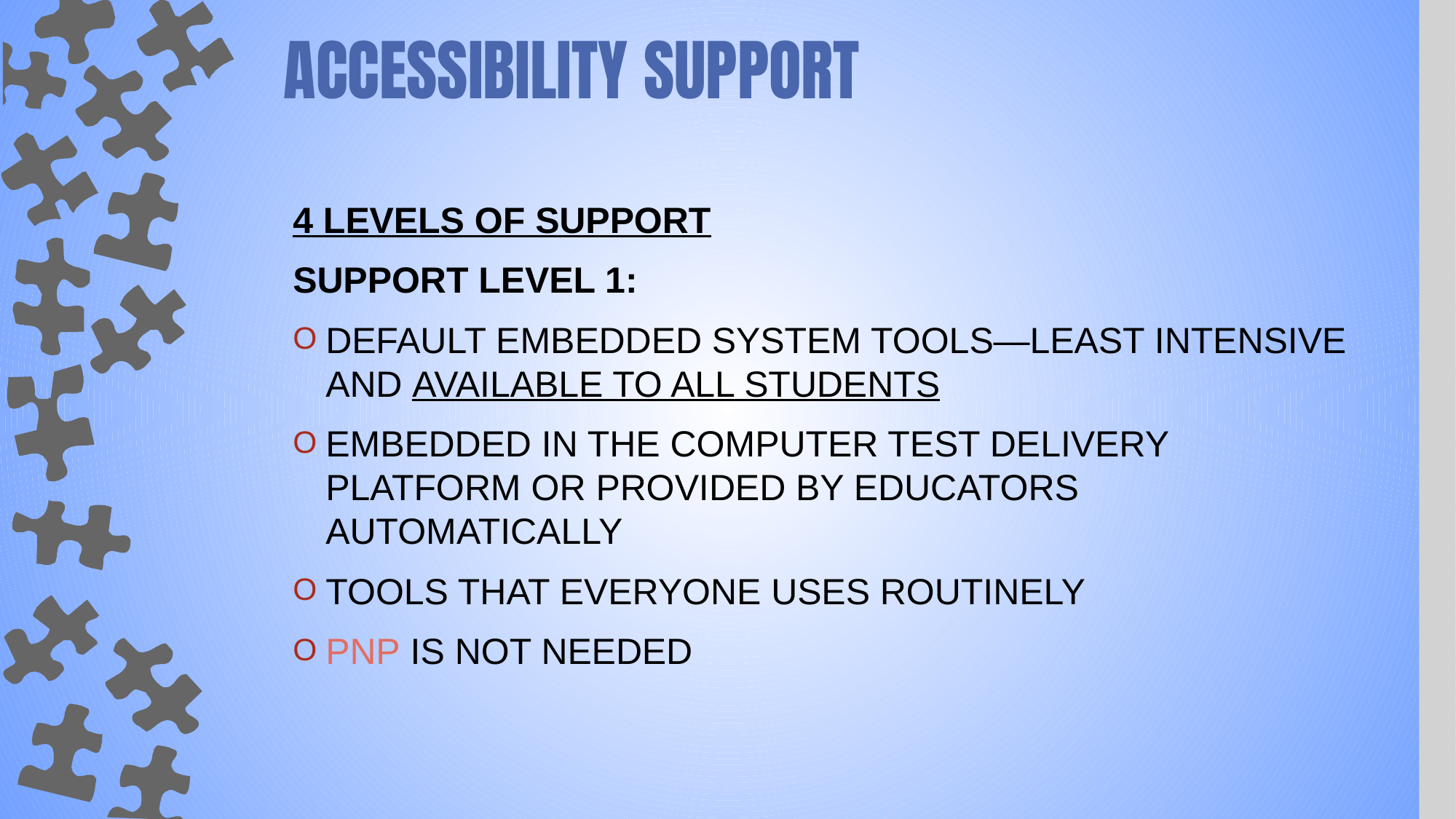

# Accessibility support
4 LEVELS OF SUPPORT
SUPPORT LEVEL 1:
DEFAULT EMBEDDED SYSTEM TOOLS—LEAST INTENSIVE AND AVAILABLE TO ALL STUDENTS
EMBEDDED IN THE COMPUTER TEST DELIVERY PLATFORM OR PROVIDED BY EDUCATORS AUTOMATICALLY
TOOLS THAT EVERYONE USES ROUTINELY
PNP IS NOT NEEDED